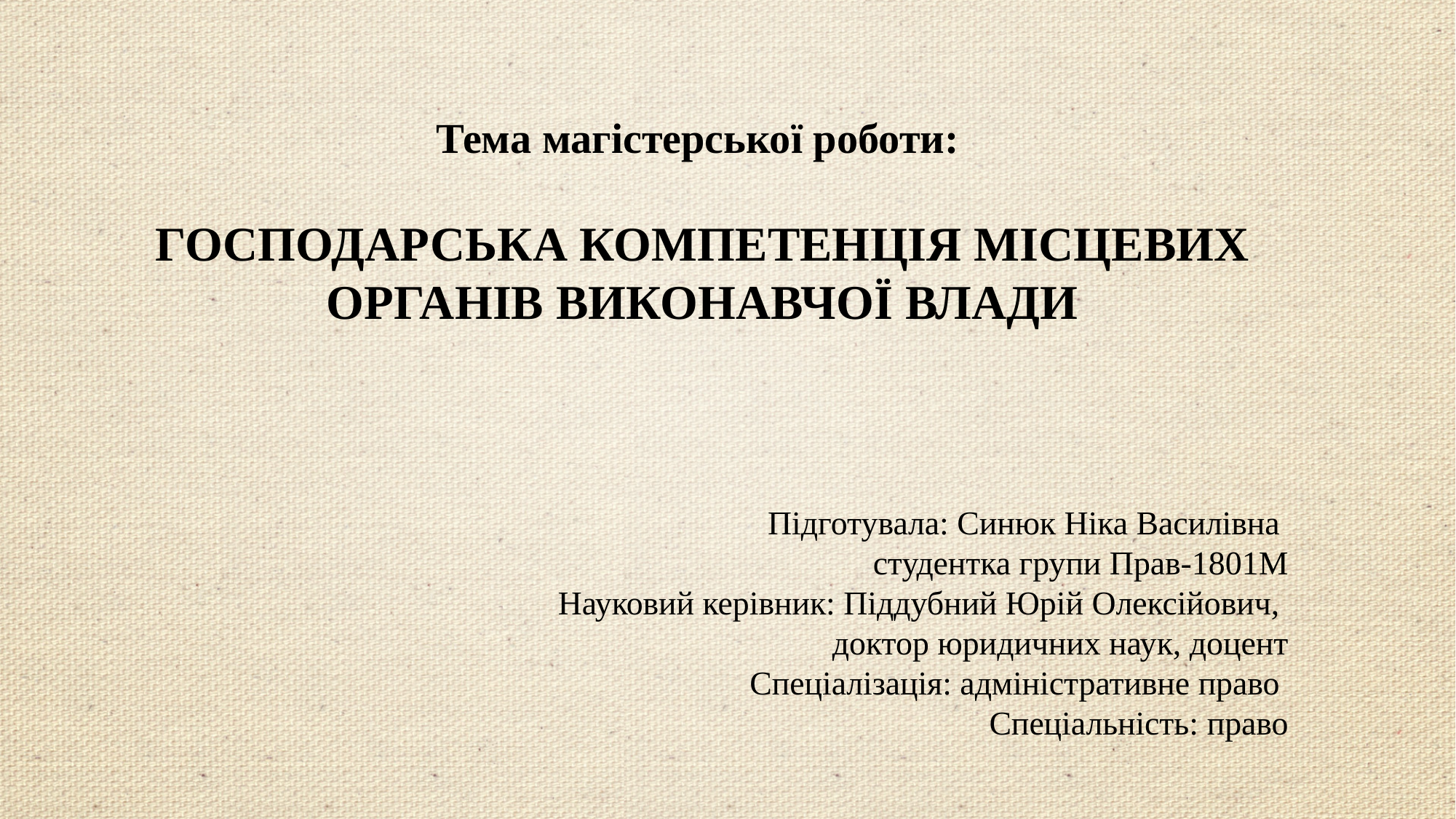

Тема магістерської роботи:

ГОСПОДАРСЬКА КОМПЕТЕНЦІЯ МІСЦЕВИХ ОРГАНІВ ВИКОНАВЧОЇ ВЛАДИ
# Підготувала: Синюк Ніка Василівна студентка групи Прав-1801М Науковий керівник: Піддубний Юрій Олексійович, доктор юридичних наук, доцент Спеціалізація: адміністративне право Спеціальність: право